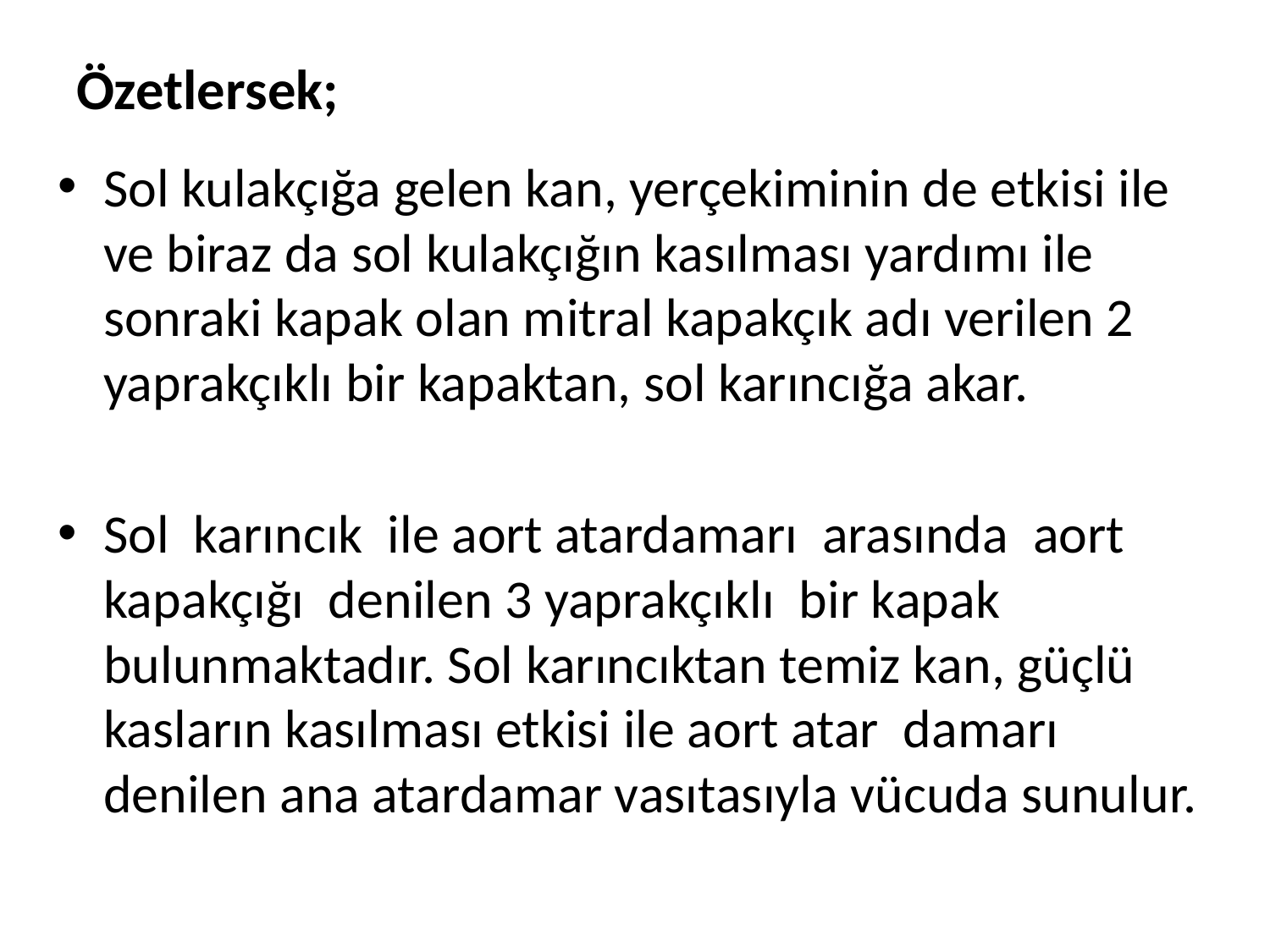

# Özetlersek;
Sol kulakçığa gelen kan, yerçekiminin de etkisi ile ve biraz da sol kulakçığın kasılması yardımı ile sonraki kapak olan mitral kapakçık adı verilen 2 yaprakçıklı bir kapaktan, sol karıncığa akar.

Sol  karıncık  ile aort atardamarı  arasında  aort  kapakçığı  denilen 3 yaprakçıklı  bir kapak bulunmaktadır. Sol karıncıktan temiz kan, güçlü kasların kasılması etkisi ile aort atar  damarı denilen ana atardamar vasıtasıyla vücuda sunulur.